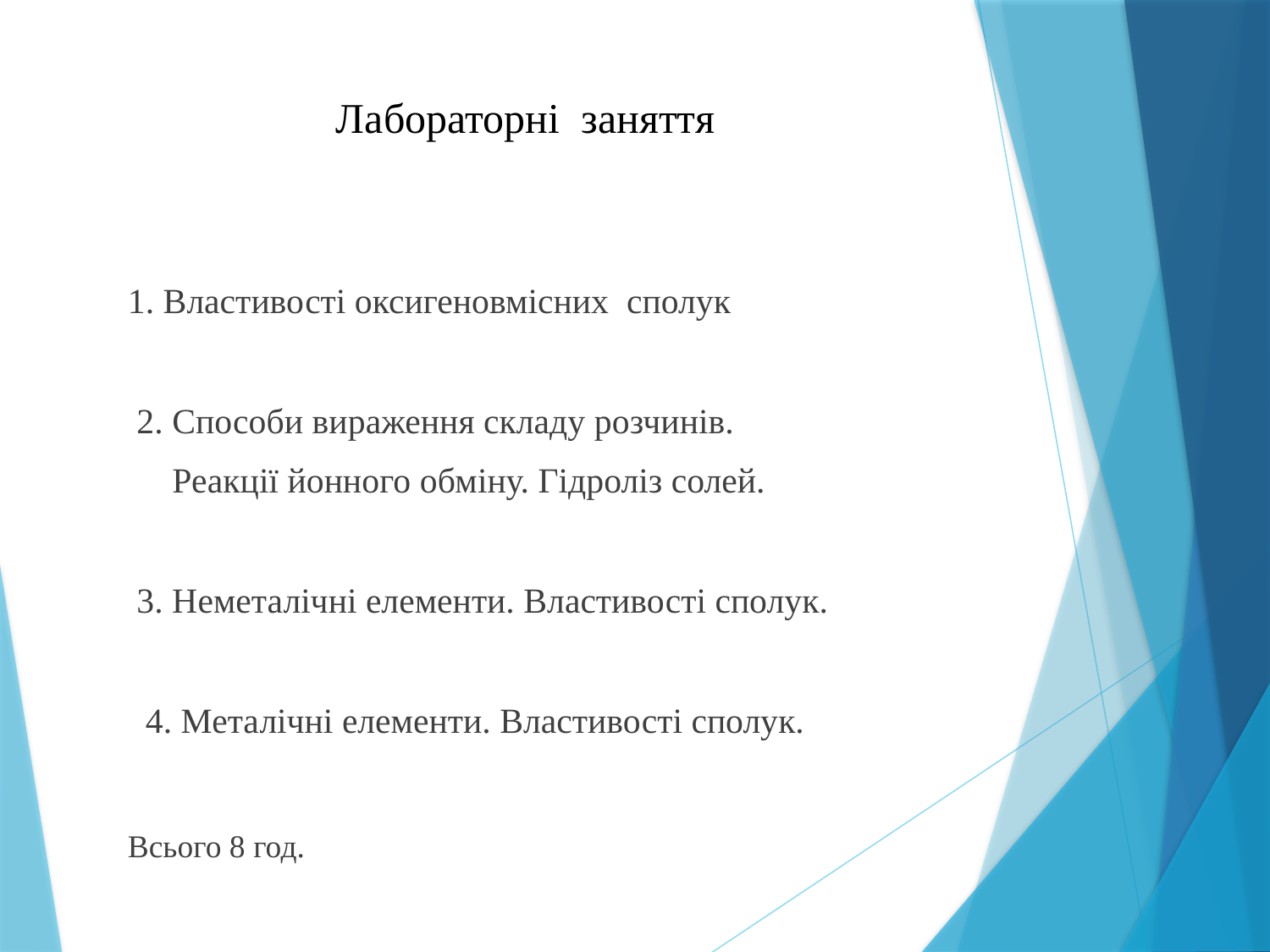

# Лабораторні  заняття

1. Властивості оксигеновмісних  сполук

 2. Способи вираження складу розчинів.
     Реакції йонного обміну. Гідроліз солей.

 3. Неметалічні елементи. Властивості сполук.

  4. Металічні елементи. Властивості сполук.

Всього 8 год.